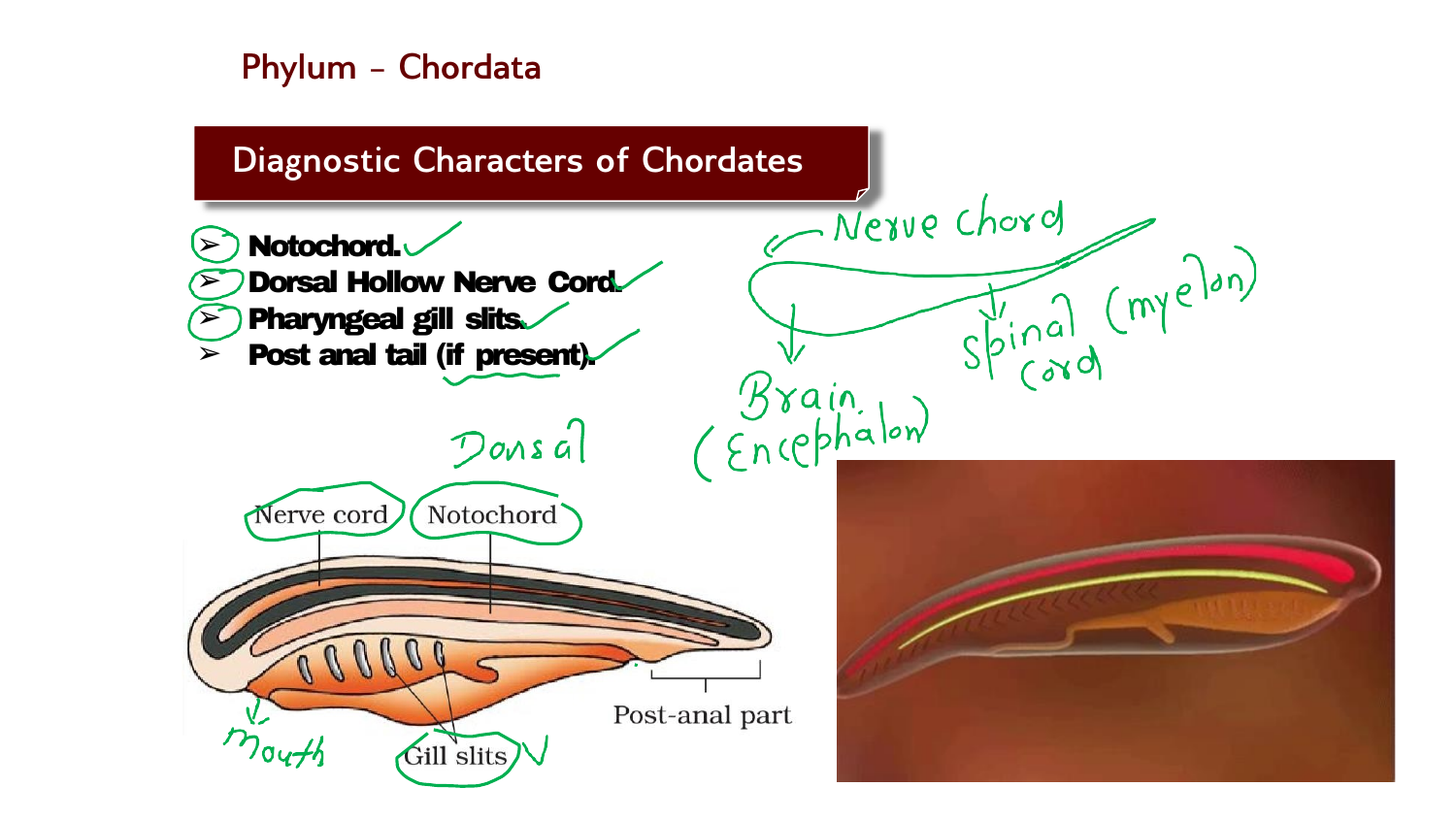

# Phylum – Chordata

Diagnostic Characters of Chordates

Notochord.
Dorsal Hollow Nerve Cord.
Pharyngeal gill slits.
Post anal tail (if present).